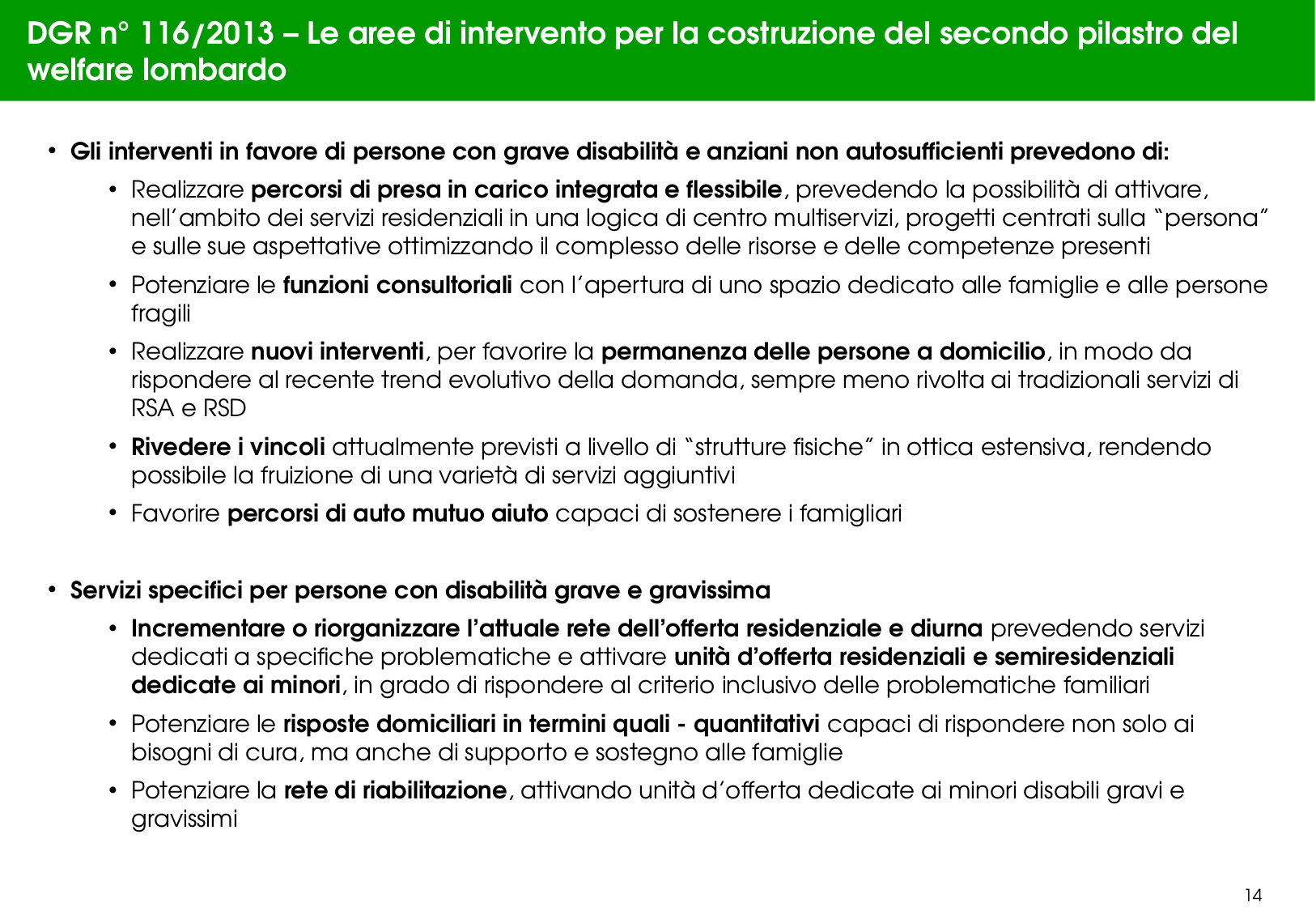

DGR n° 116/2013 – Le aree di intervento per la costruzione del secondo pilastro del welfare lombardo
Gli interventi in favore di persone con grave disabilità e anziani non autosufficienti prevedono di:
Realizzare percorsi di presa in carico integrata e flessibile, prevedendo la possibilità di attivare, nell’ambito dei servizi residenziali in una logica di centro multiservizi, progetti centrati sulla “persona” e sulle sue aspettative ottimizzando il complesso delle risorse e delle competenze presenti
Potenziare le funzioni consultoriali con l’apertura di uno spazio dedicato alle famiglie e alle persone fragili
Realizzare nuovi interventi, per favorire la permanenza delle persone a domicilio, in modo da rispondere al recente trend evolutivo della domanda, sempre meno rivolta ai tradizionali servizi di RSA e RSD
Rivedere i vincoli attualmente previsti a livello di “strutture fisiche” in ottica estensiva, rendendo possibile la fruizione di una varietà di servizi aggiuntivi
Favorire percorsi di auto mutuo aiuto capaci di sostenere i famigliari

Servizi specifici per persone con disabilità grave e gravissima
Incrementare o riorganizzare l’attuale rete dell’offerta residenziale e diurna prevedendo servizi dedicati a specifiche problematiche e attivare unità d’offerta residenziali e semiresidenziali dedicate ai minori, in grado di rispondere al criterio inclusivo delle problematiche familiari
Potenziare le risposte domiciliari in termini quali - quantitativi capaci di rispondere non solo ai bisogni di cura, ma anche di supporto e sostegno alle famiglie
Potenziare la rete di riabilitazione, attivando unità d’offerta dedicate ai minori disabili gravi e gravissimi